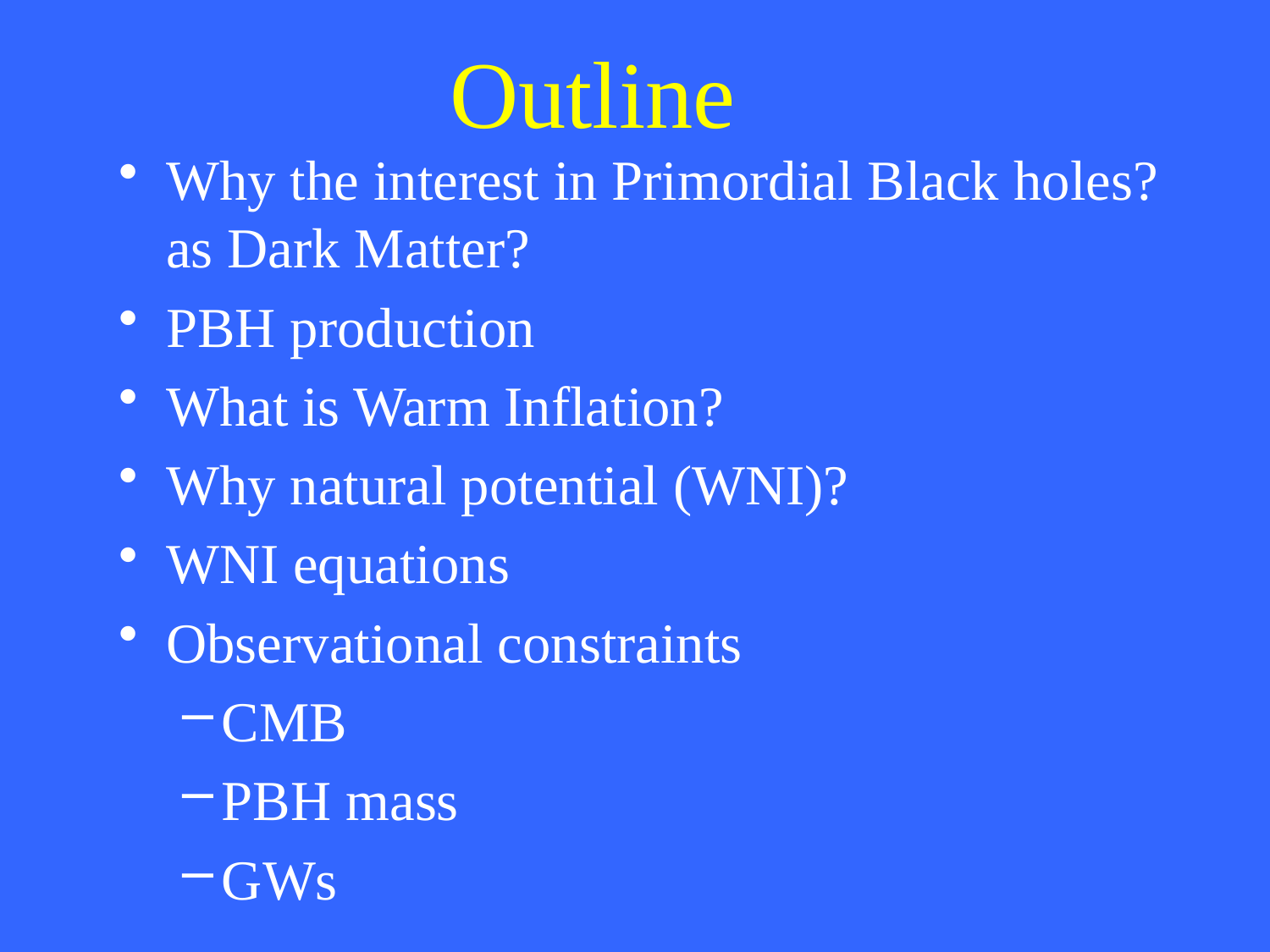

# Outline
Why the interest in Primordial Black holes? as Dark Matter?
PBH production
What is Warm Inflation?
Why natural potential (WNI)?
WNI equations
Observational constraints
CMB
PBH mass
GWs